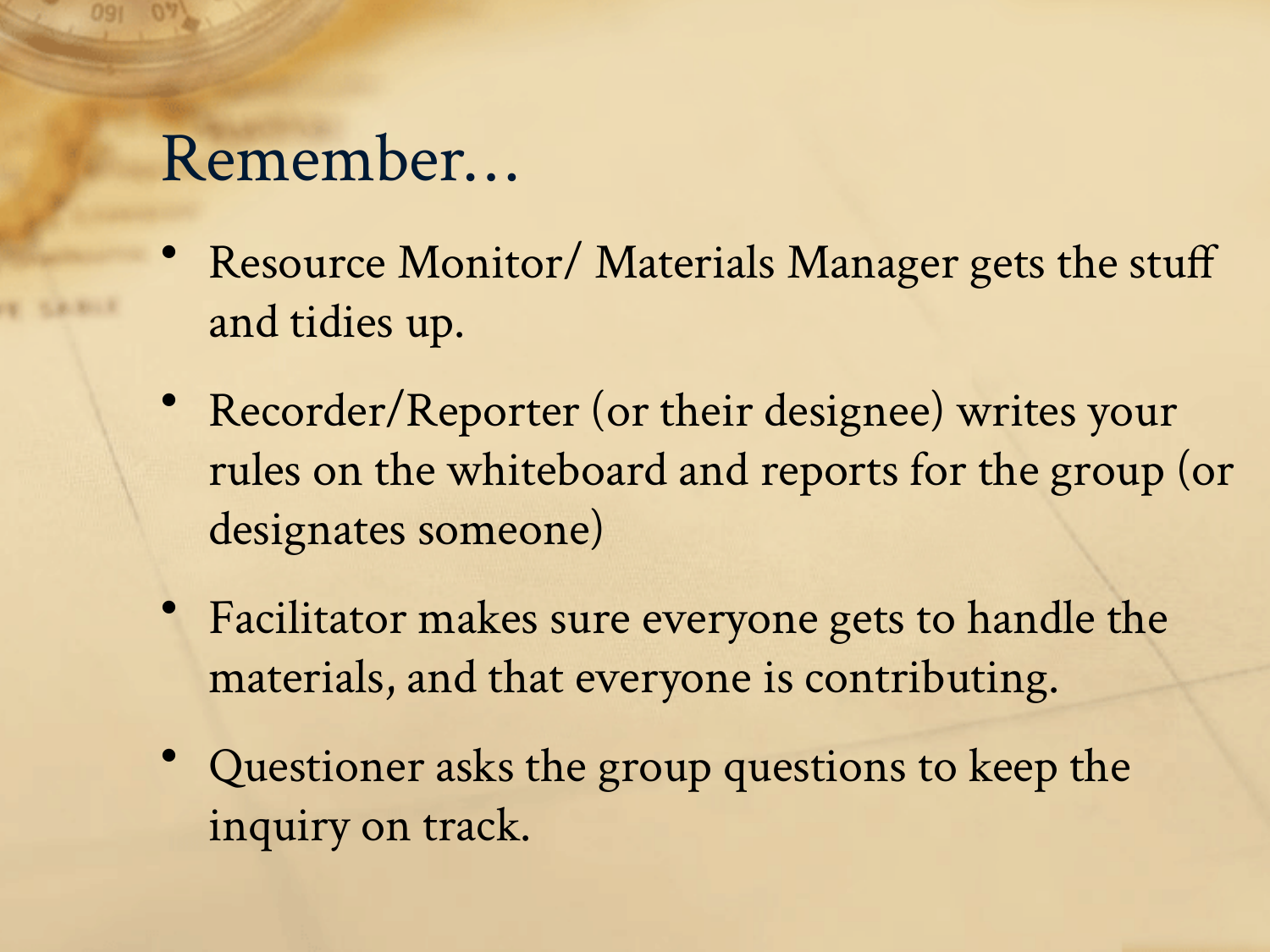

# Remember…
Resource Monitor/ Materials Manager gets the stuff and tidies up.
Recorder/Reporter (or their designee) writes your rules on the whiteboard and reports for the group (or designates someone)
Facilitator makes sure everyone gets to handle the materials, and that everyone is contributing.
Questioner asks the group questions to keep the inquiry on track.